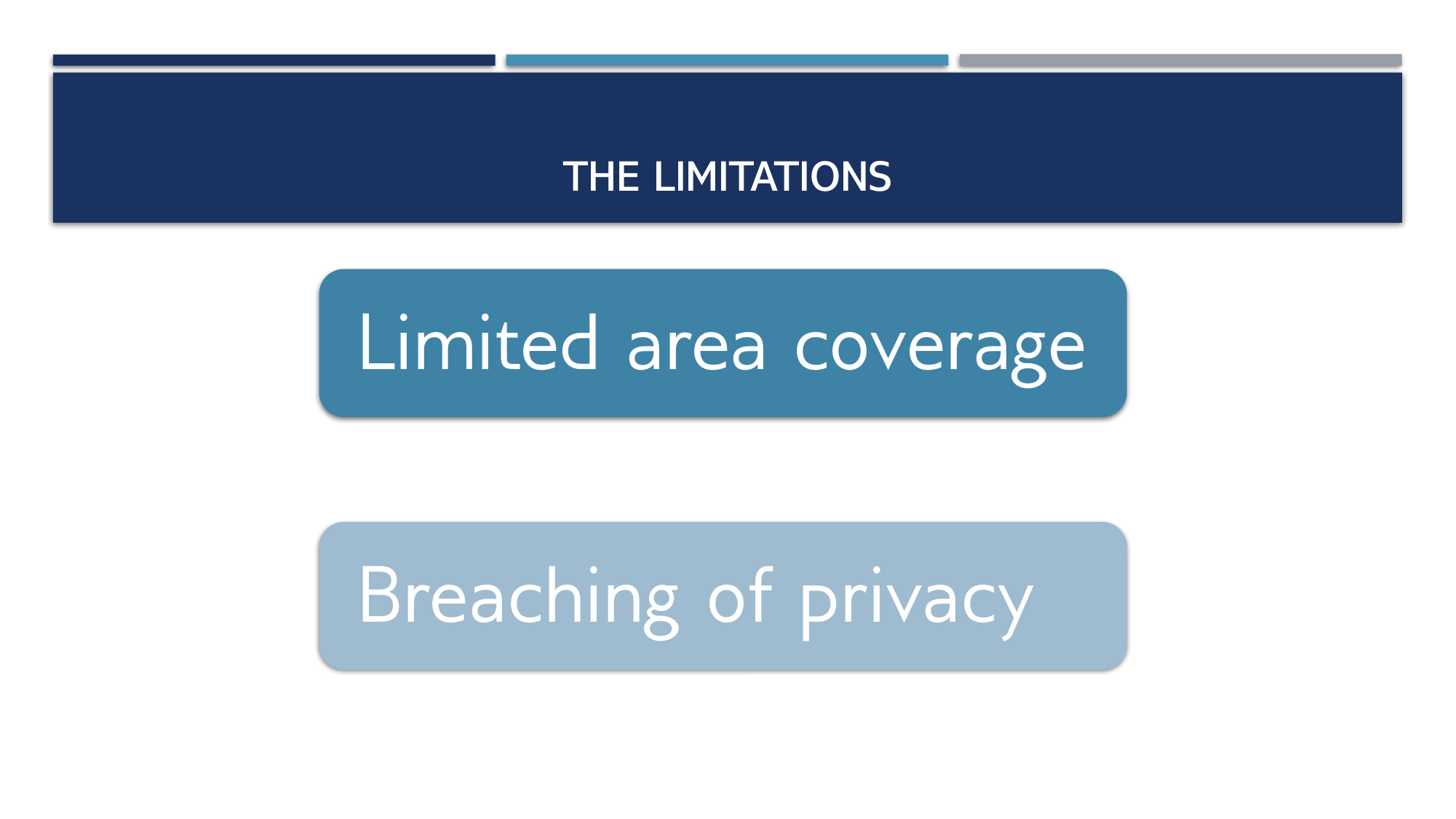

# The limitations
Limited area coverage

Breaching of privacy